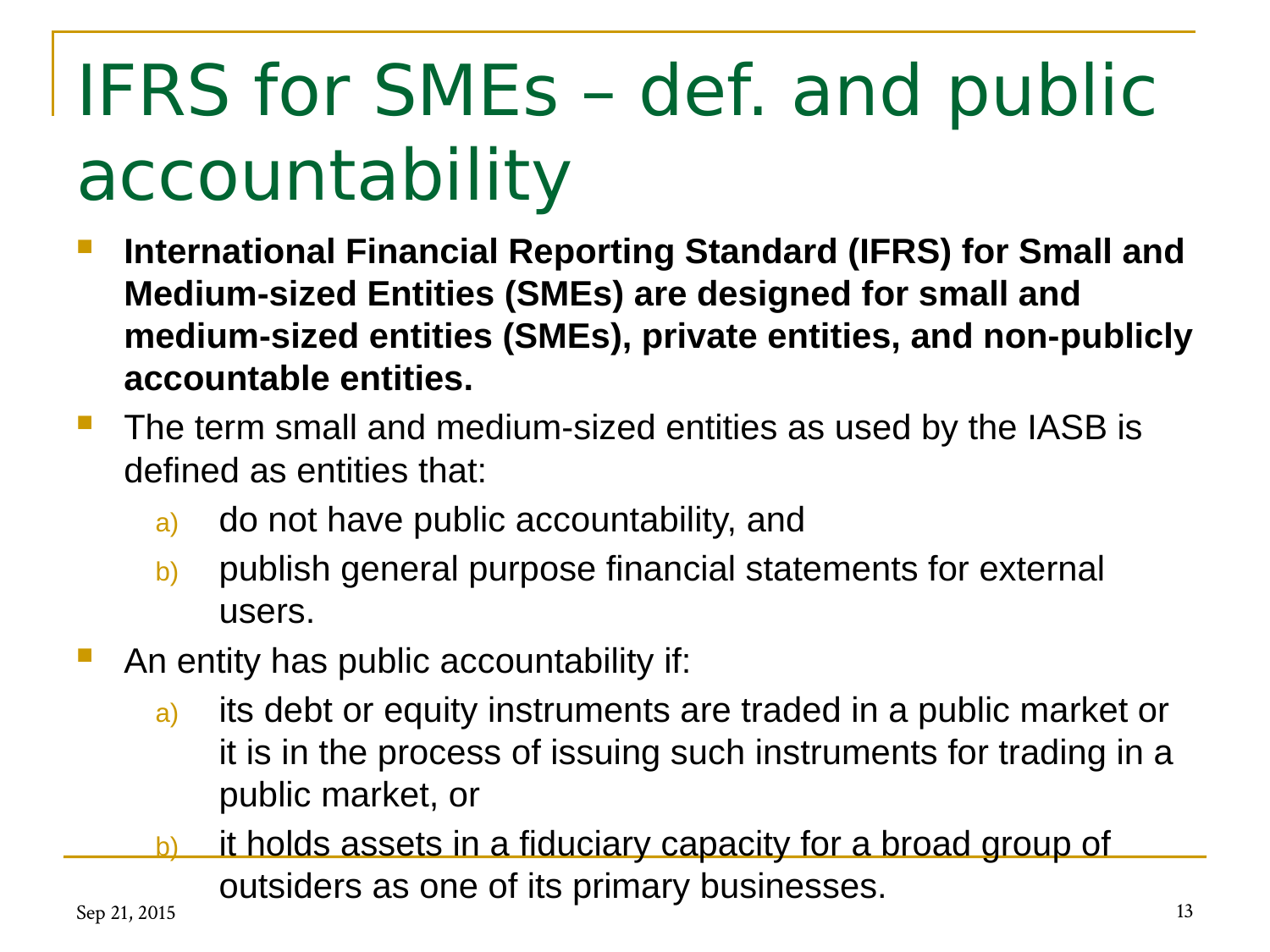

# IFRS for SMEs – def. and public accountability
International Financial Reporting Standard (IFRS) for Small and Medium-sized Entities (SMEs) are designed for small and medium-sized entities (SMEs), private entities, and non-publicly accountable entities.
The term small and medium-sized entities as used by the IASB is defined as entities that:
do not have public accountability, and
publish general purpose financial statements for external users.
An entity has public accountability if:
its debt or equity instruments are traded in a public market or it is in the process of issuing such instruments for trading in a public market, or
it holds assets in a fiduciary capacity for a broad group of outsiders as one of its primary businesses.

Sep 21, 2015
13